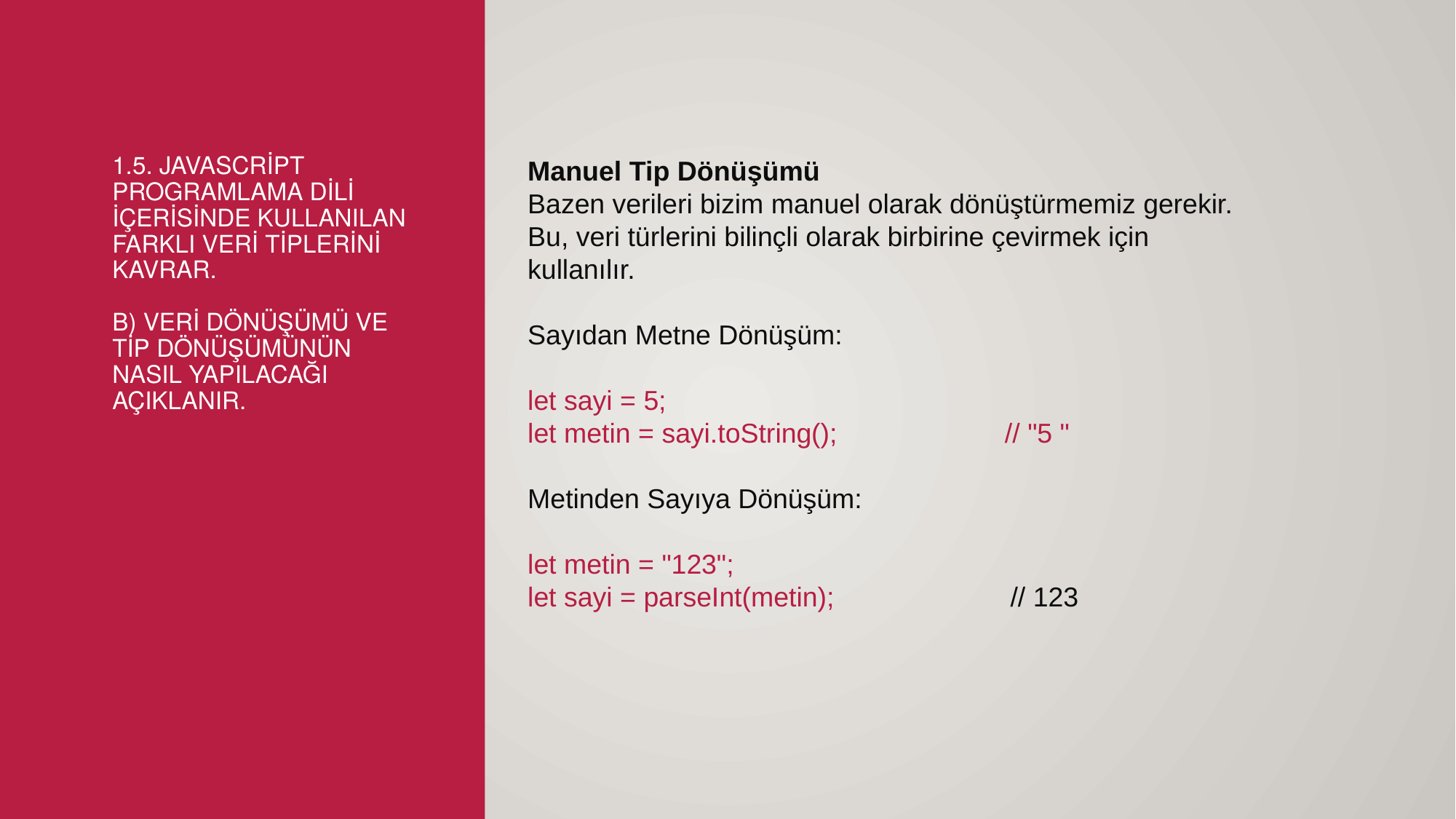

# 1.5. Javascript programlama dili içerisinde kullanılan farklı veri tiplerini kavrar. b) Veri dönüşümü ve tip dönüşümünün nasıl yapılacağı açıklanır.
Manuel Tip Dönüşümü
Bazen verileri bizim manuel olarak dönüştürmemiz gerekir. Bu, veri türlerini bilinçli olarak birbirine çevirmek için kullanılır.

Sayıdan Metne Dönüşüm:

let sayi = 5;
let metin = sayi.toString();                      // "5 "

Metinden Sayıya Dönüşüm:

let metin = "123";
let sayi = parseInt(metin);                       // 123